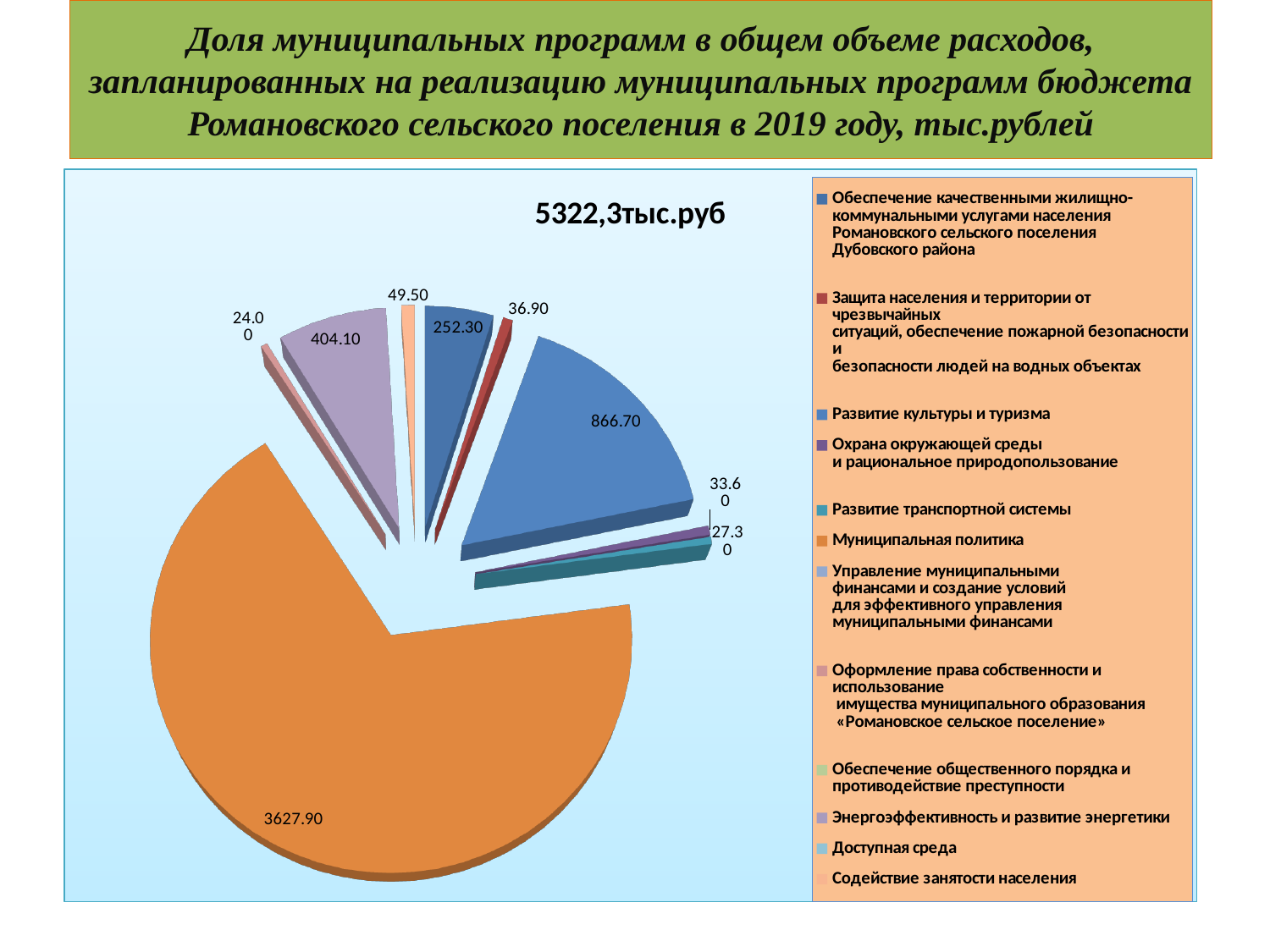

# Доля муниципальных программ в общем объеме расходов, запланированных на реализацию муниципальных программ бюджета Романовского сельского поселения в 2019 году, тыс.рублей

[unsupported chart]